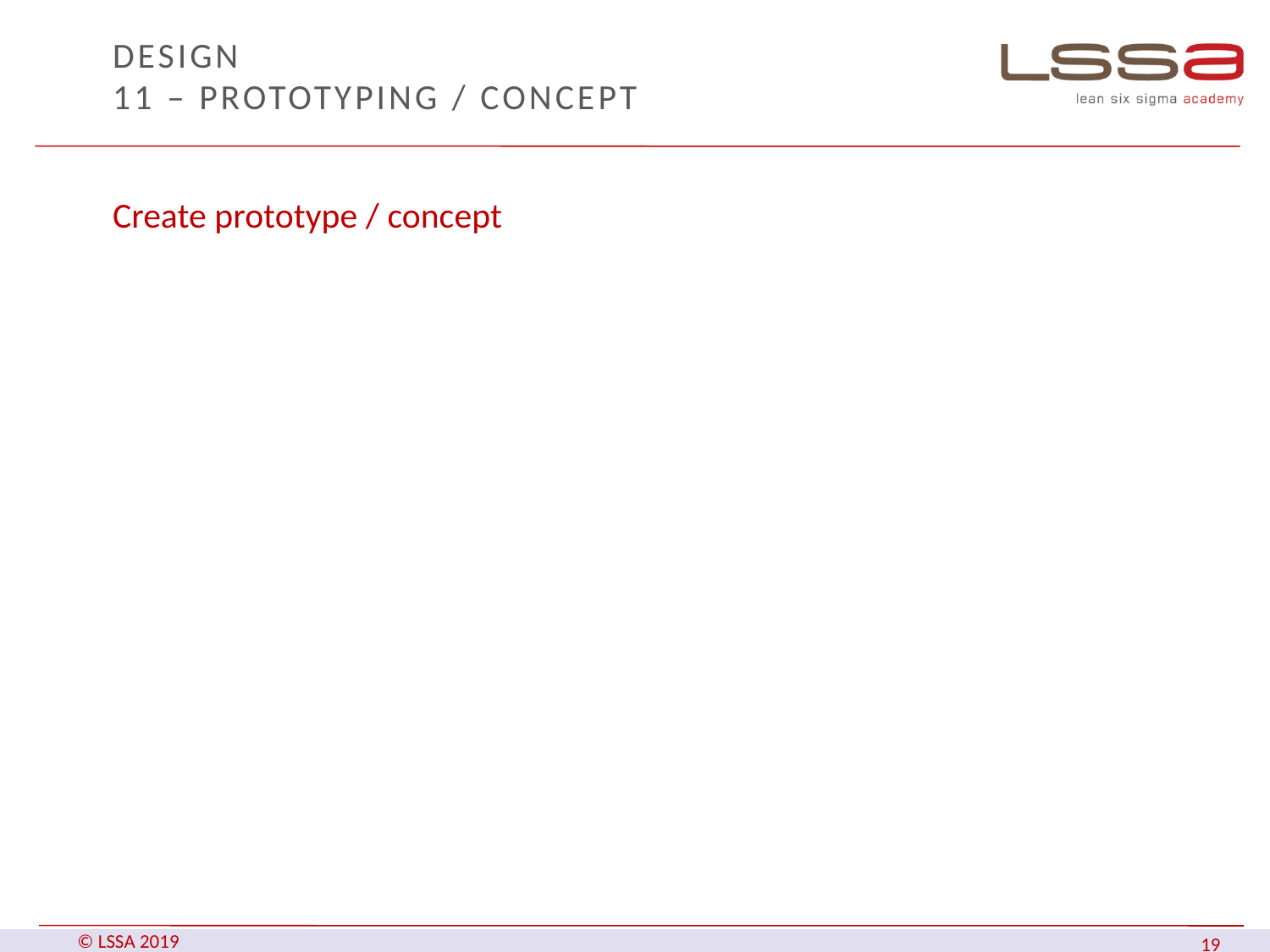

# Design 11 – Prototyping / Concept
Create prototype / concept